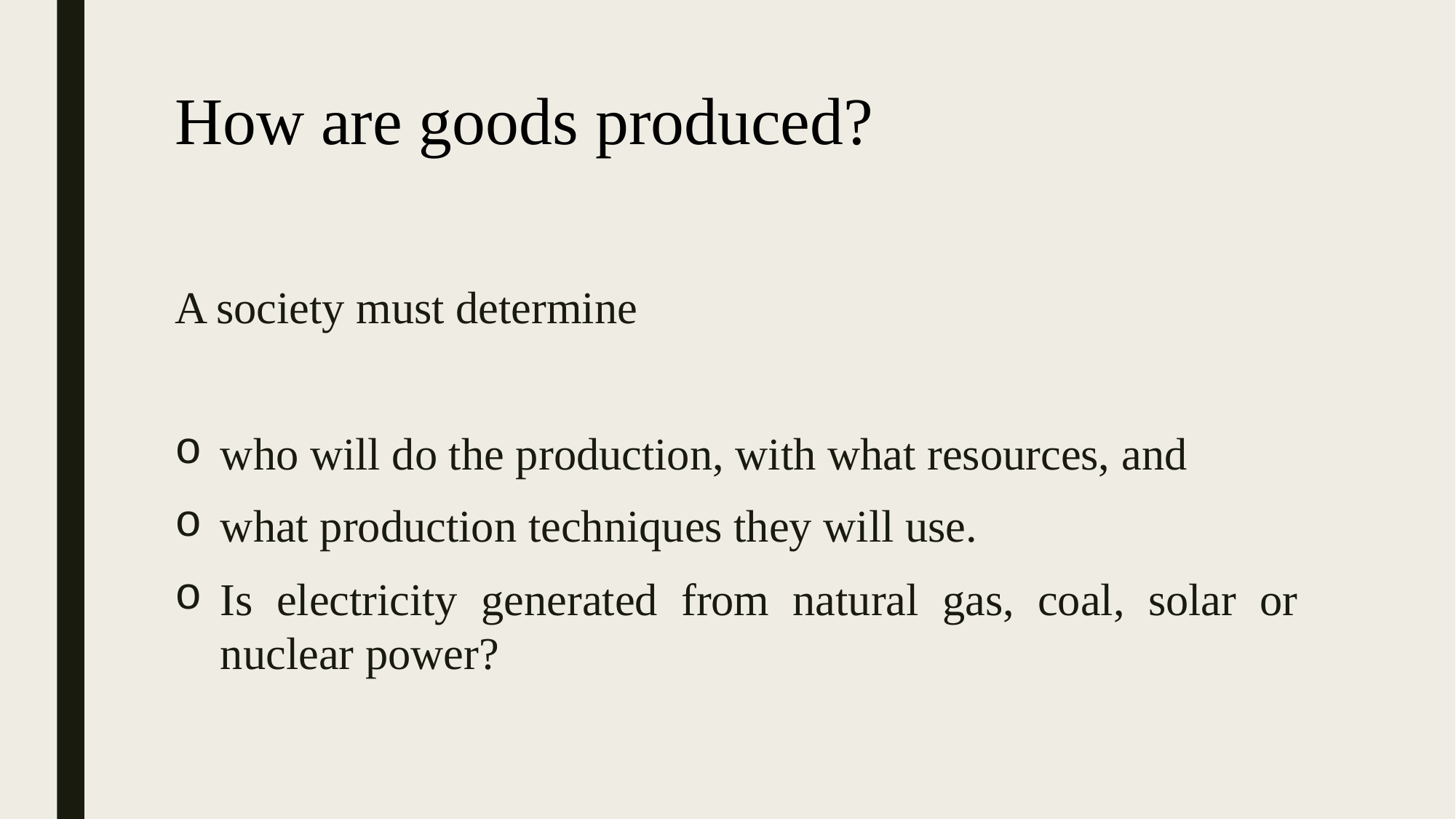

# How are goods produced?
A society must determine

who will do the production, with what resources, and
what production techniques they will use.
Is electricity generated from natural gas, coal, solar or nuclear power?